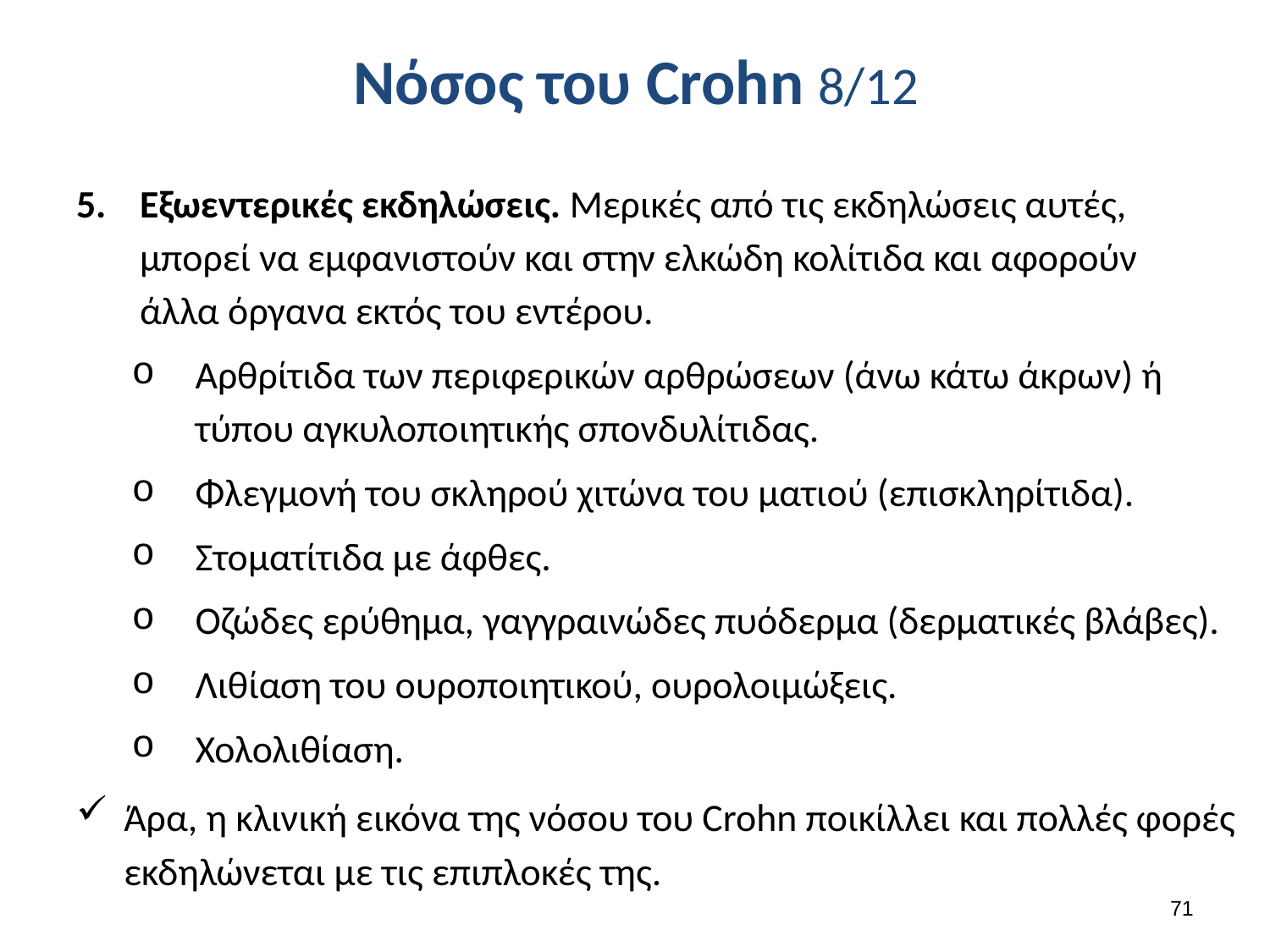

# Νόσος του Crohn 8/12
Εξωεντερικές εκδηλώσεις. Μερικές από τις εκδηλώσεις αυτές, μπορεί να εμφανιστούν και στην ελκώδη κολίτιδα και αφορούν άλλα όργανα εκτός του εντέρου.
Αρθρίτιδα των περιφερικών αρθρώσεων (άνω κάτω άκρων) ή τύπου αγκυλοποιητικής σπονδυλίτιδας.
Φλεγμονή του σκληρού χιτώνα του ματιού (επισκληρίτιδα).
Στοματίτιδα με άφθες.
Οζώδες ερύθημα, γαγγραινώδες πυόδερμα (δερματικές βλάβες).
Λιθίαση του ουροποιητικού, ουρολοιμώξεις.
Χολολιθίαση.
Άρα, η κλινική εικόνα της νόσου του Crohn ποικίλλει και πολλές φορές εκδηλώνεται με τις επιπλοκές της.

71